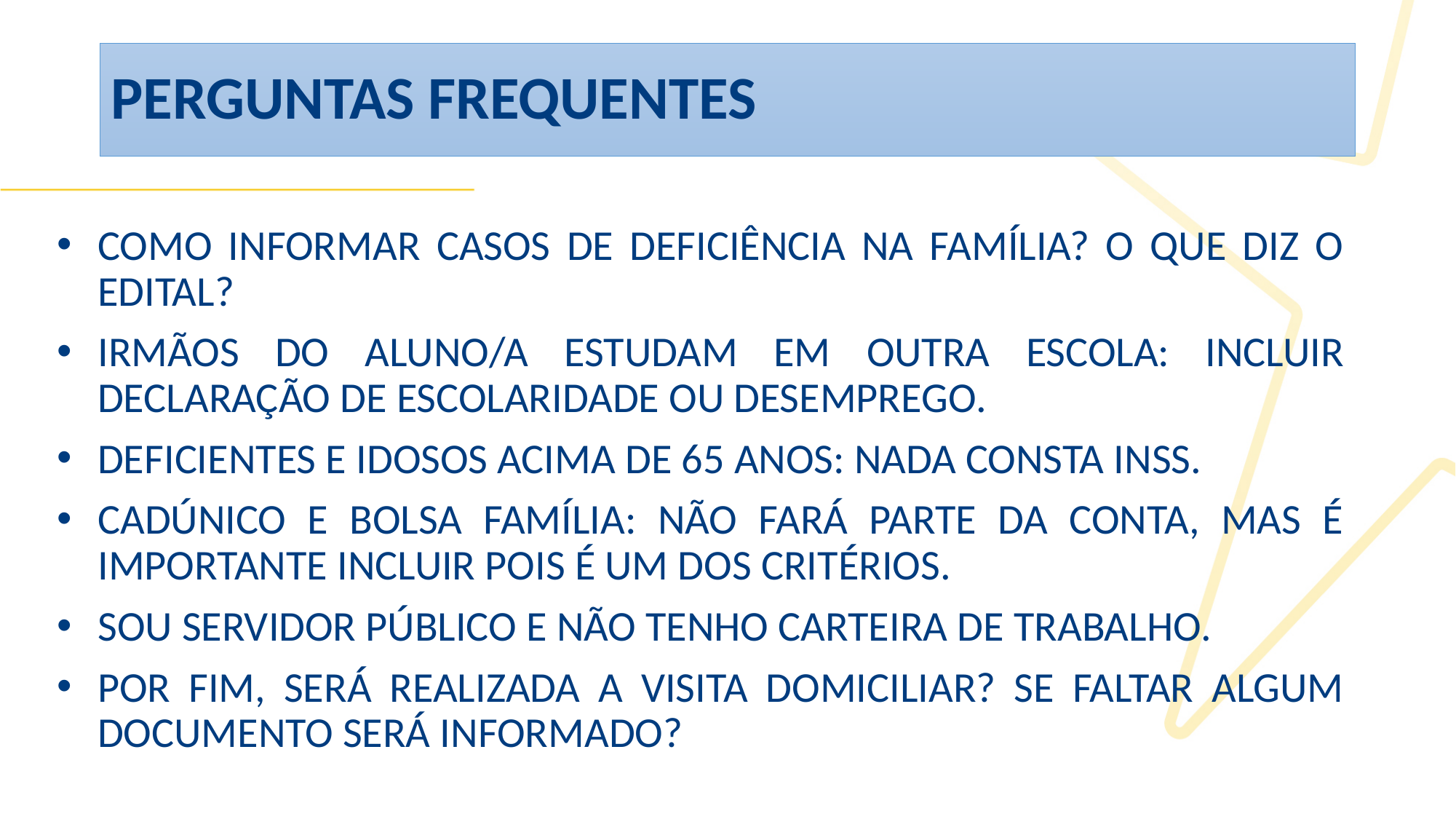

# PERGUNTAS FREQUENTES
COMO INFORMAR CASOS DE DEFICIÊNCIA NA FAMÍLIA? O QUE DIZ O EDITAL?
IRMÃOS DO ALUNO/A ESTUDAM EM OUTRA ESCOLA: INCLUIR DECLARAÇÃO DE ESCOLARIDADE OU DESEMPREGO.
DEFICIENTES E IDOSOS ACIMA DE 65 ANOS: NADA CONSTA INSS.
CADÚNICO E BOLSA FAMÍLIA: NÃO FARÁ PARTE DA CONTA, MAS É IMPORTANTE INCLUIR POIS É UM DOS CRITÉRIOS.
SOU SERVIDOR PÚBLICO E NÃO TENHO CARTEIRA DE TRABALHO.
POR FIM, SERÁ REALIZADA A VISITA DOMICILIAR? SE FALTAR ALGUM DOCUMENTO SERÁ INFORMADO?